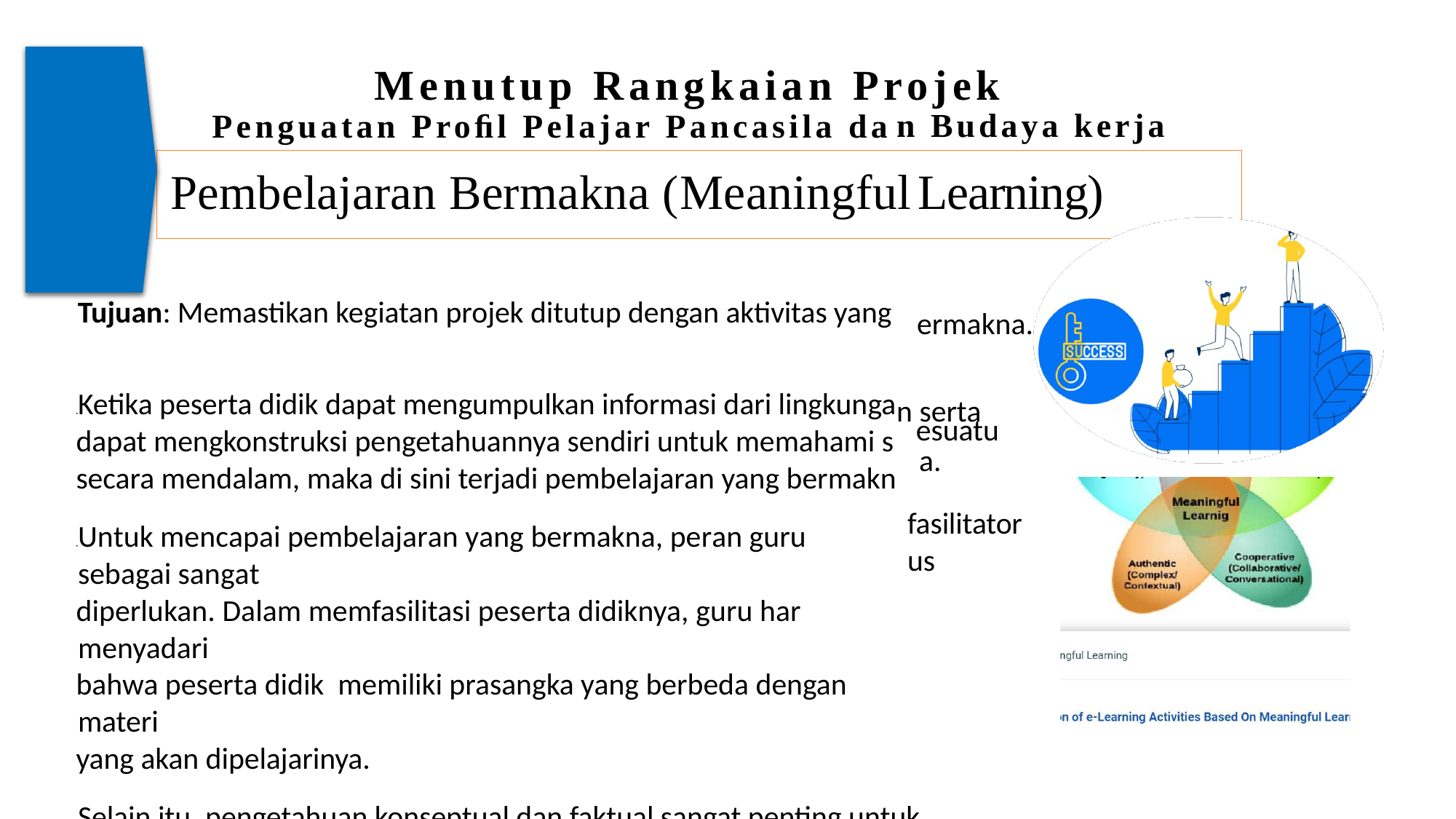

Menutup Rangkaian Projek
Penguatan Proﬁl Pelajar Pancasila da
n Budaya kerja
Learning)
ermakna. n serta
esuatu
a.
fasilitator
us

Pembelajaran Bermakna (Meaningful

Tujuan: Memastikan kegiatan projek ditutup dengan aktivitas yang
●Ketika peserta didik dapat mengumpulkan informasi dari lingkunga
dapat mengkonstruksi pengetahuannya sendiri untuk memahami s
secara mendalam, maka di sini terjadi pembelajaran yang bermakn
●Untuk mencapai pembelajaran yang bermakna, peran guru sebagai sangat
diperlukan. Dalam memfasilitasi peserta didiknya, guru har menyadari
bahwa peserta didik  memiliki prasangka yang berbeda dengan materi
yang akan dipelajarinya.
●Selain itu, pengetahuan konseptual dan faktual sangat penting untuk
mengembangkan kompetensi peserta didik dalam bidang inkuiri, dan
pendekatan meta-kognitif juga diperlukan untuk membantu peserta didik
mengontrol pembelajaran mereka sendiri.